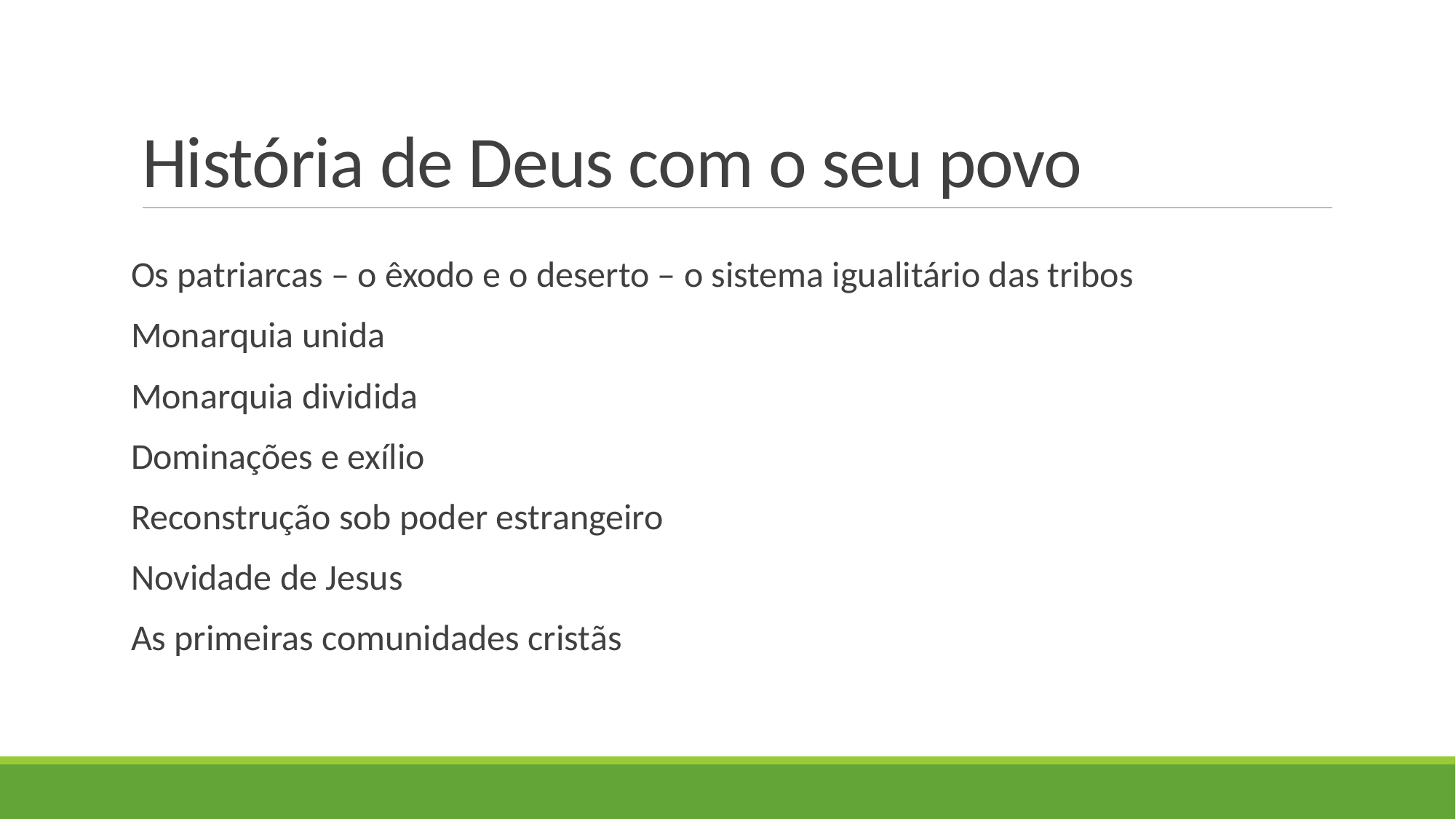

# História de Deus com o seu povo
Os patriarcas – o êxodo e o deserto – o sistema igualitário das tribos
Monarquia unida
Monarquia dividida
Dominações e exílio
Reconstrução sob poder estrangeiro
Novidade de Jesus
As primeiras comunidades cristãs